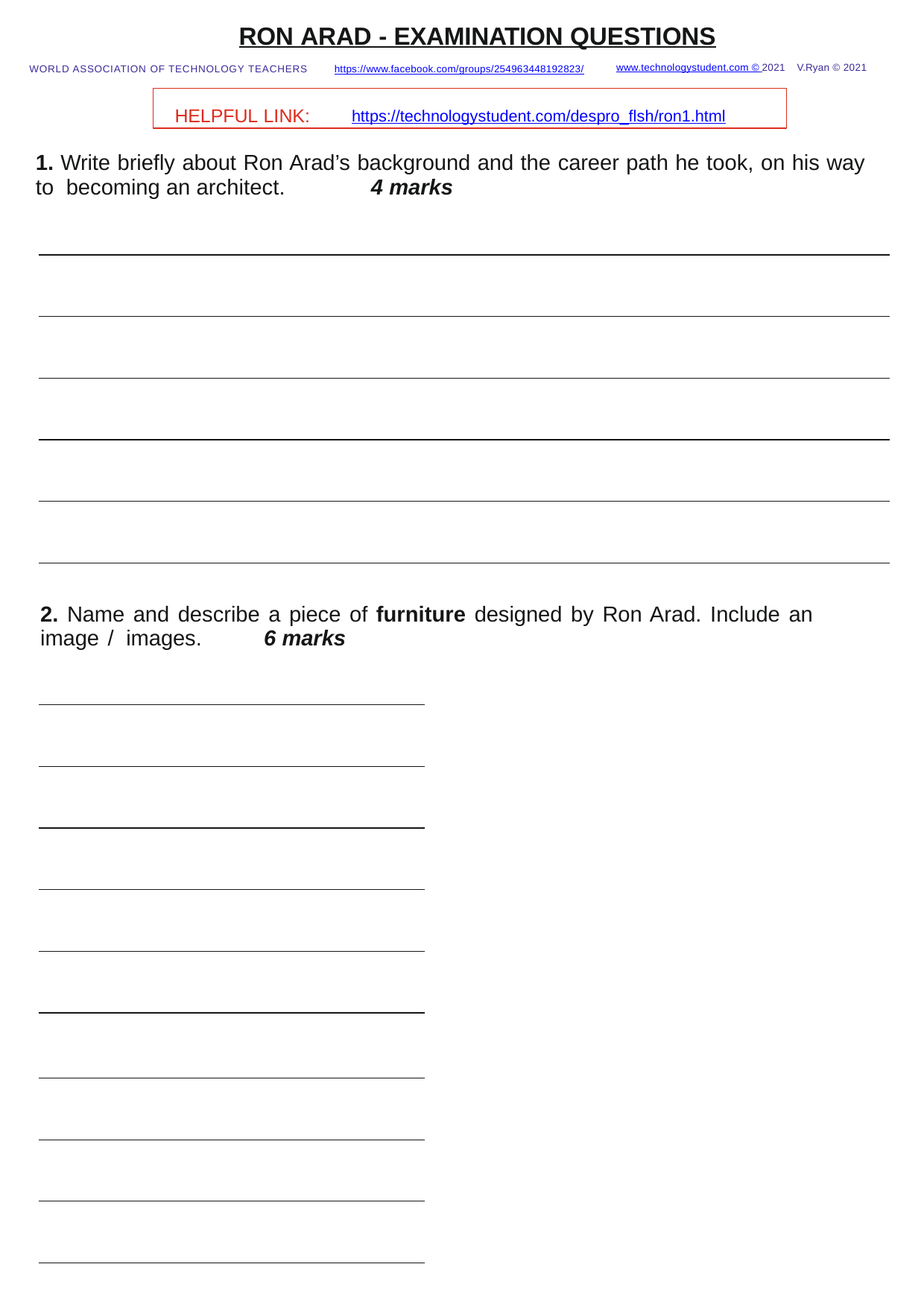

RON ARAD - EXAMINATION QUESTIONS
www.technologystudent.com © 2021   V.Ryan © 2021
WORLD ASSOCIATION OF TECHNOLOGY TEACHERS	https://www.facebook.com/groups/254963448192823/
HELPFUL LINK:	https://technologystudent.com/despro_ﬂsh/ron1.html
1. Write brieﬂy about Ron Arad’s background and the career path he took, on his way to  becoming an architect.	4 marks

2. Name and describe a piece of furniture designed by Ron Arad. Include an image /  images.	6 marks